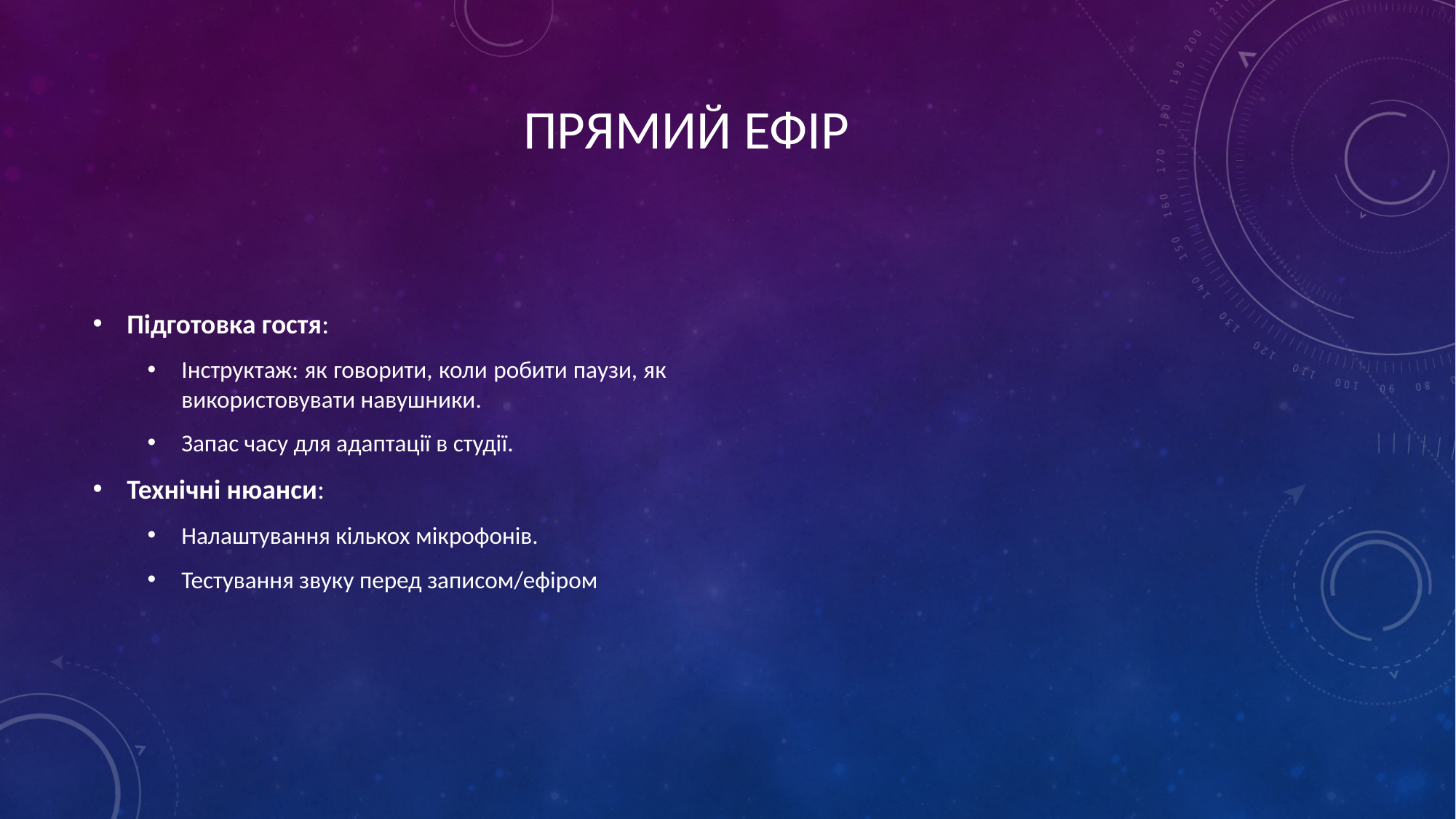

# Прямий ефір
Підготовка гостя:
Інструктаж: як говорити, коли робити паузи, як використовувати навушники.
Запас часу для адаптації в студії.
Технічні нюанси:
Налаштування кількох мікрофонів.
Тестування звуку перед записом/ефіром